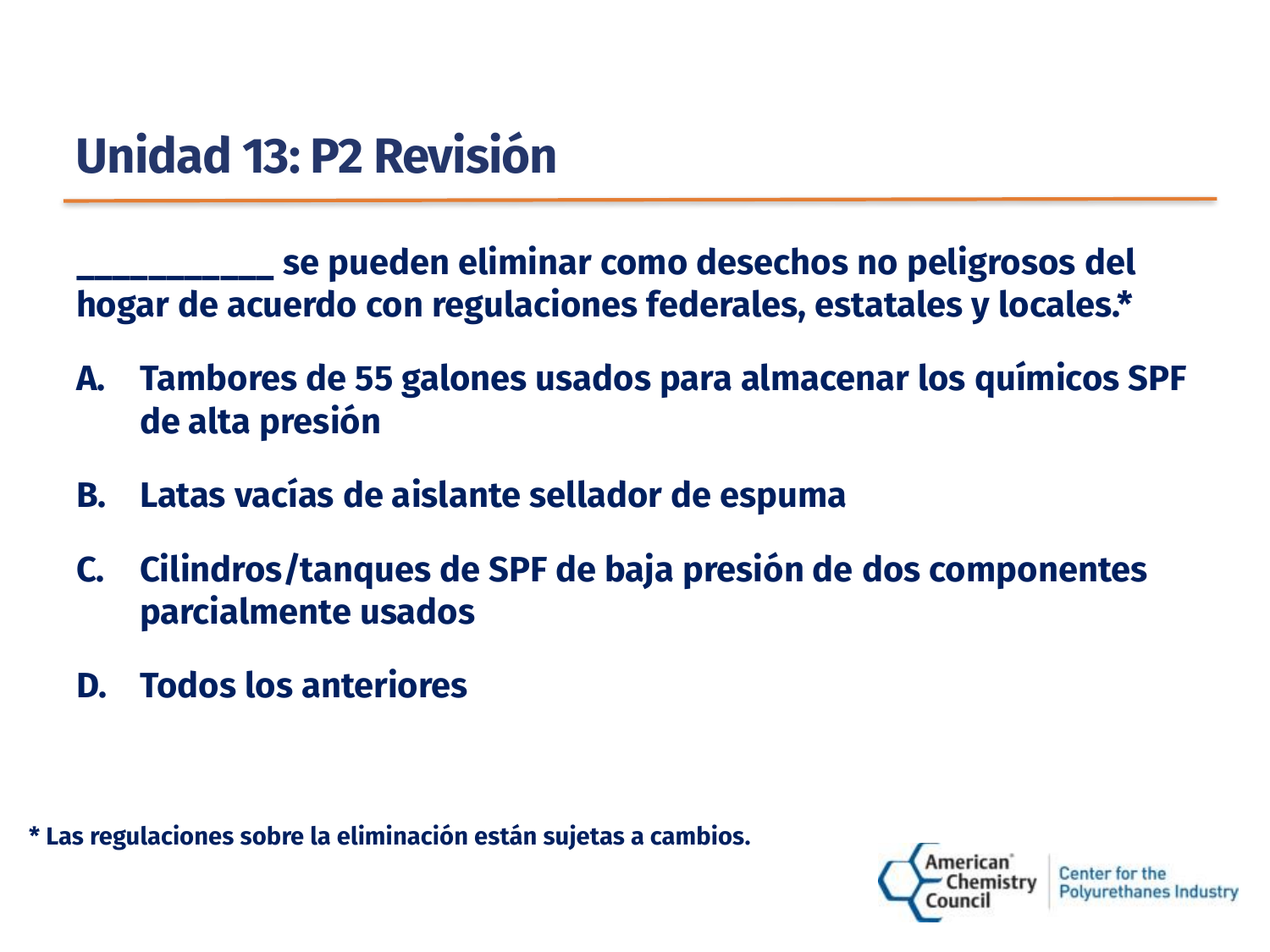

# Unidad 13: P2 Revisión
___________ se pueden eliminar como desechos no peligrosos del hogar de acuerdo con regulaciones federales, estatales y locales.*
Tambores de 55 galones usados para almacenar los químicos SPF de alta presión
Latas vacías de aislante sellador de espuma
Cilindros/tanques de SPF de baja presión de dos componentes parcialmente usados
Todos los anteriores

 * Las regulaciones sobre la eliminación están sujetas a cambios.